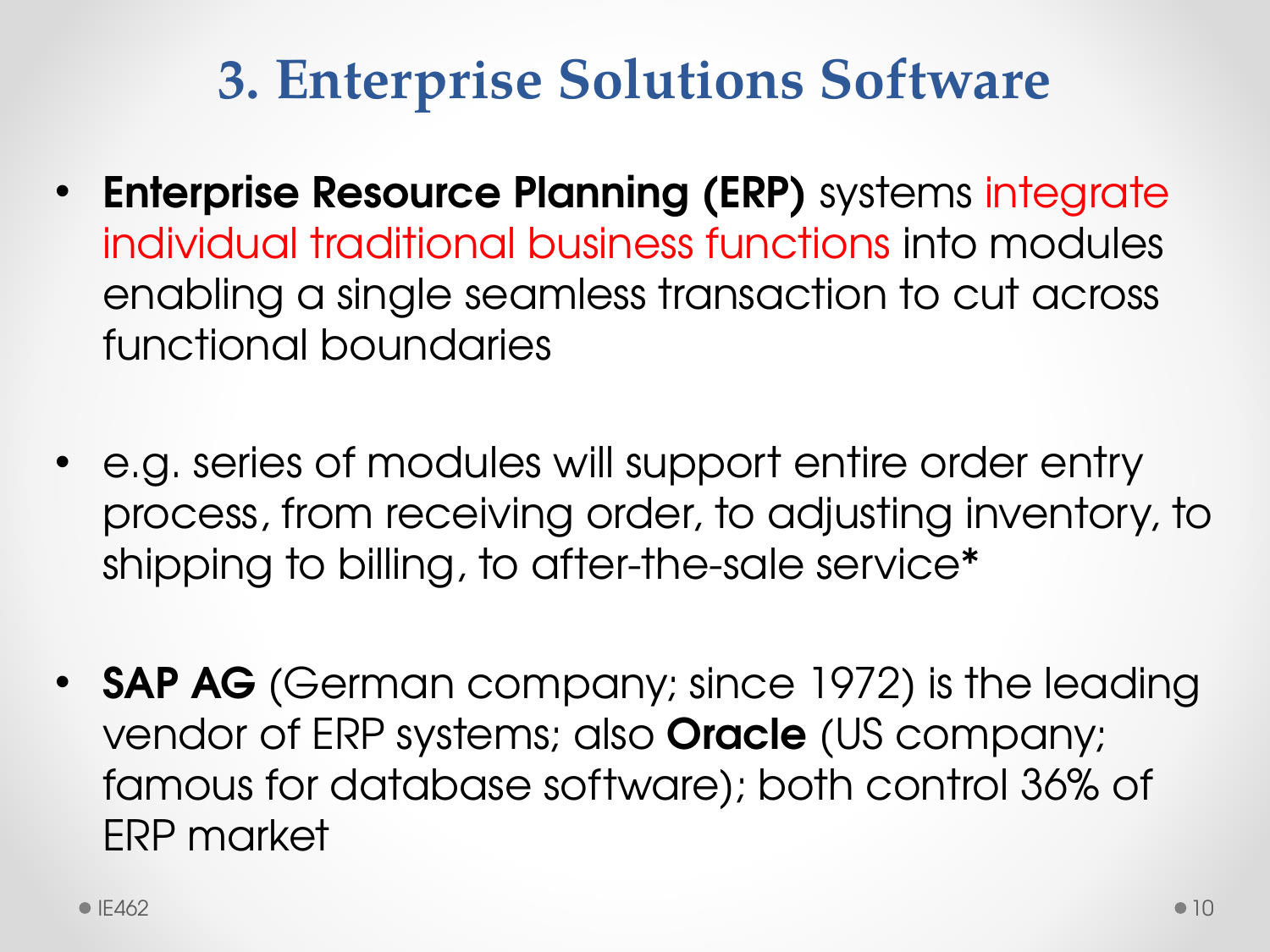

# 3. Enterprise Solutions Software
Enterprise Resource Planning (ERP) systems integrate individual traditional business functions into modules enabling a single seamless transaction to cut across functional boundaries

e.g. series of modules will support entire order entry process, from receiving order, to adjusting inventory, to shipping to billing, to after-the-sale service*

SAP AG (German company; since 1972) is the leading vendor of ERP systems; also Oracle (US company; famous for database software); both control 36% of ERP market

IE462
10